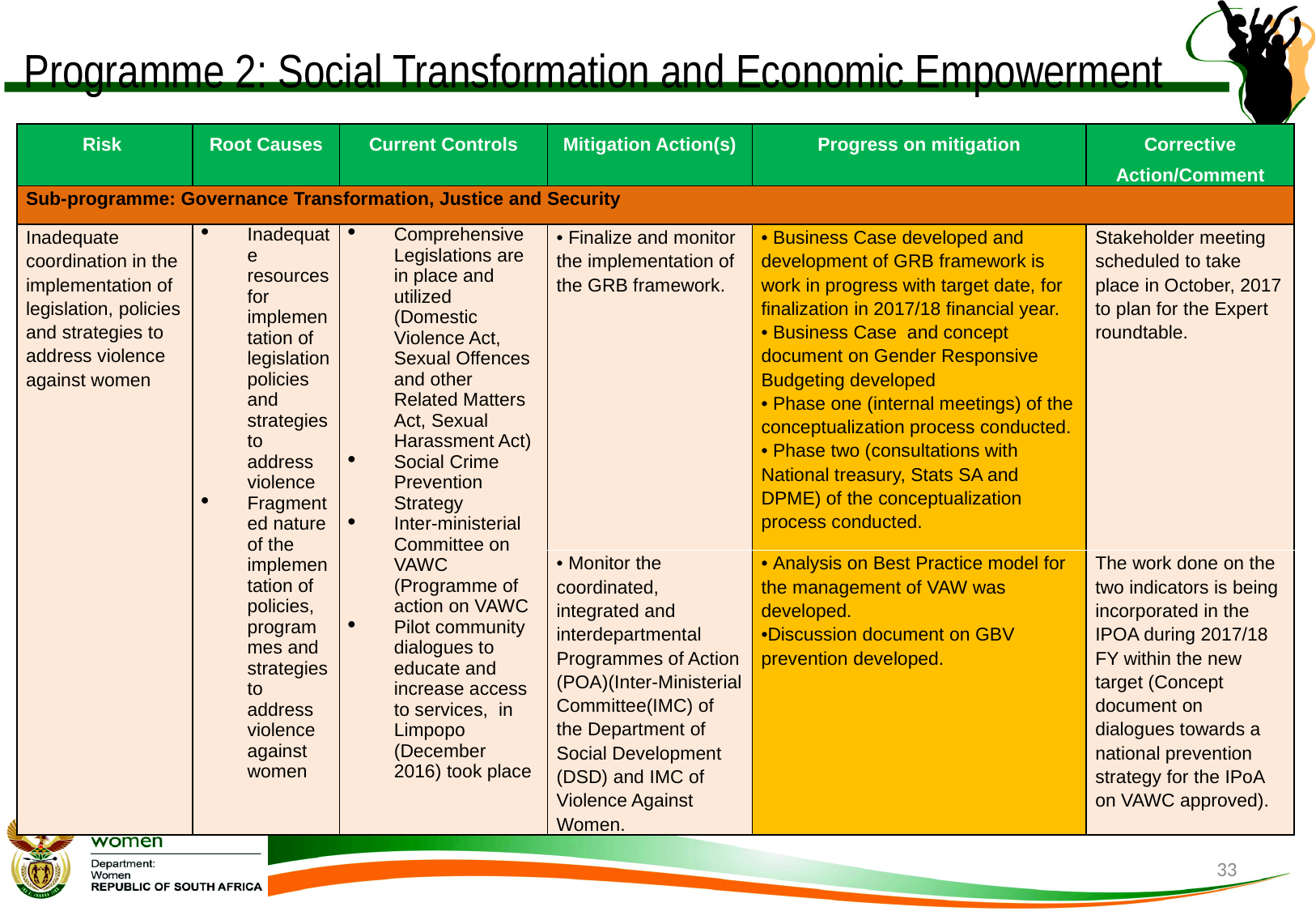

# Programme 2: Social Transformation and Economic Empowerment
| Risk | Root Causes | Current Controls | Mitigation Action(s) | Progress on mitigation | Corrective Action/Comment |
| --- | --- | --- | --- | --- | --- |
| Sub-programme: Governance Transformation, Justice and Security |  |  |  |  |  |
| Inadequate coordination in the implementation of legislation, policies and strategies to address violence against women | Inadequate resources for implementation of legislation policies and strategies to address violence Fragmented nature of the implementation of policies, programmes and strategies to address violence against women | Comprehensive Legislations are in place and utilized (Domestic Violence Act, Sexual Offences and other Related Matters Act, Sexual Harassment Act) Social Crime Prevention Strategy Inter-ministerial Committee on VAWC (Programme of action on VAWC Pilot community dialogues to educate and increase access to services, in Limpopo (December 2016) took place | • Finalize and monitor the implementation of the GRB framework. | • Business Case developed and development of GRB framework is work in progress with target date, for finalization in 2017/18 financial year. • Business Case and concept document on Gender Responsive Budgeting developed • Phase one (internal meetings) of the conceptualization process conducted. • Phase two (consultations with National treasury, Stats SA and DPME) of the conceptualization process conducted. | Stakeholder meeting scheduled to take place in October, 2017 to plan for the Expert roundtable. |
|  |  |  | • Monitor the coordinated, integrated and interdepartmental Programmes of Action (POA)(Inter-Ministerial Committee(IMC) of the Department of Social Development (DSD) and IMC of Violence Against Women. | • Analysis on Best Practice model for the management of VAW was developed. •Discussion document on GBV prevention developed. | The work done on the two indicators is being incorporated in the IPOA during 2017/18 FY within the new target (Concept document on dialogues towards a national prevention strategy for the IPoA on VAWC approved). |
33